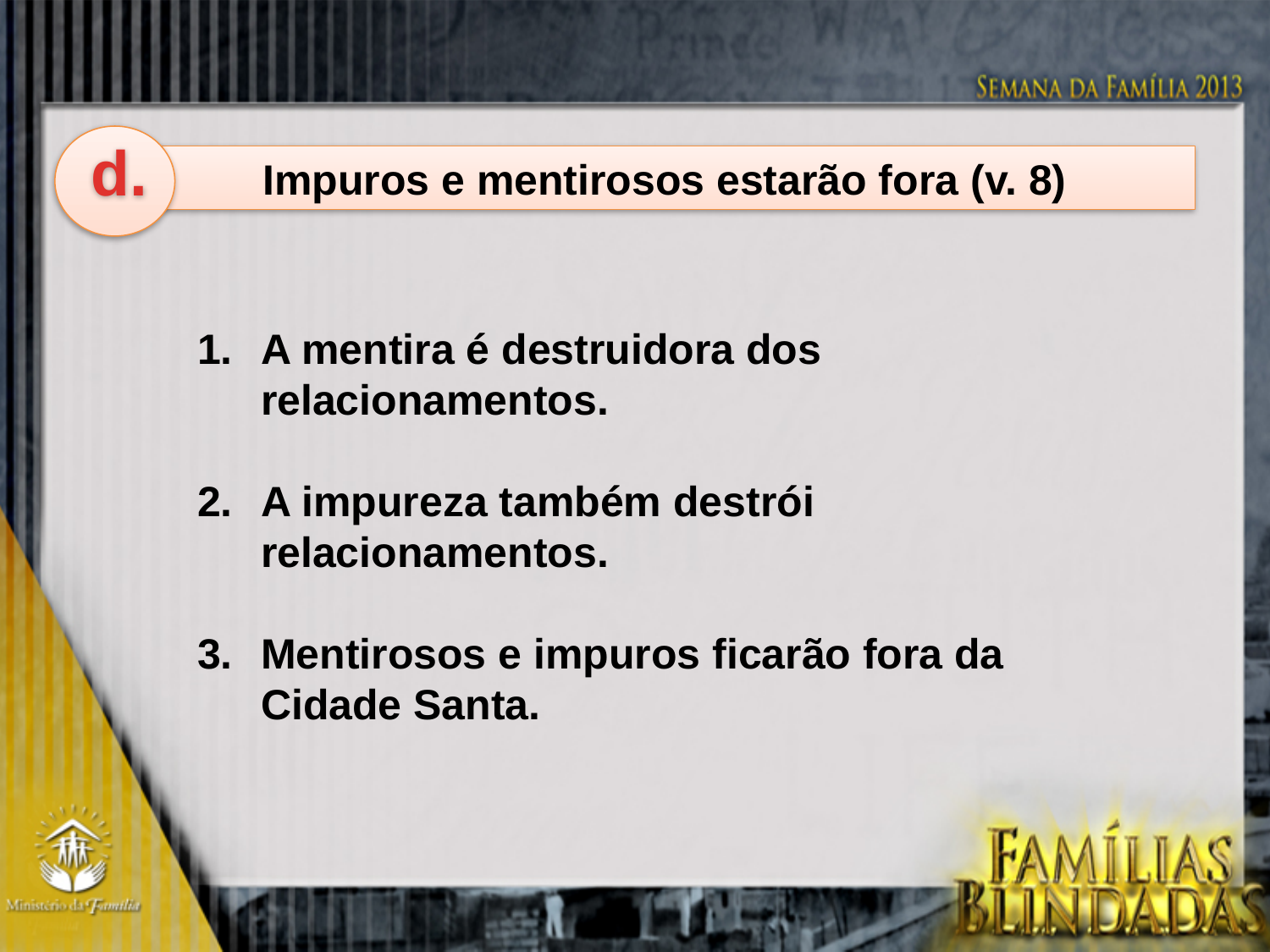

d.

Impuros e mentirosos estarão fora (v. 8)
A mentira é destruidora dos relacionamentos.

A impureza também destrói relacionamentos.

Mentirosos e impuros ficarão fora da Cidade Santa.